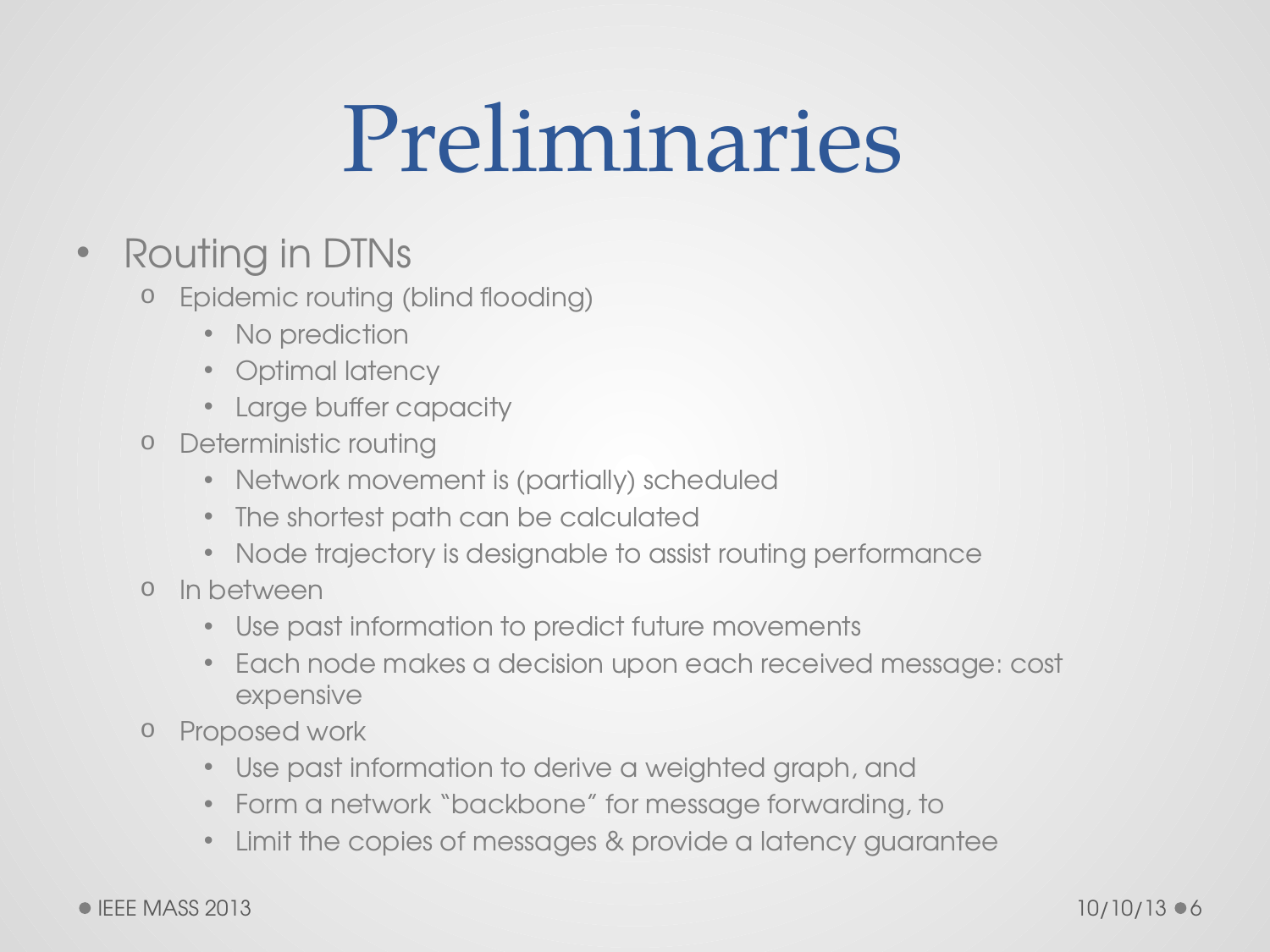

# Preliminaries
Routing in DTNs
Epidemic routing (blind flooding)
No prediction
Optimal latency
Large buffer capacity
Deterministic routing
Network movement is (partially) scheduled
The shortest path can be calculated
Node trajectory is designable to assist routing performance
In between
Use past information to predict future movements
Each node makes a decision upon each received message: cost expensive
Proposed work
Use past information to derive a weighted graph, and
Form a network “backbone” for message forwarding, to
Limit the copies of messages & provide a latency guarantee
IEEE MASS 2013
10/10/13
6